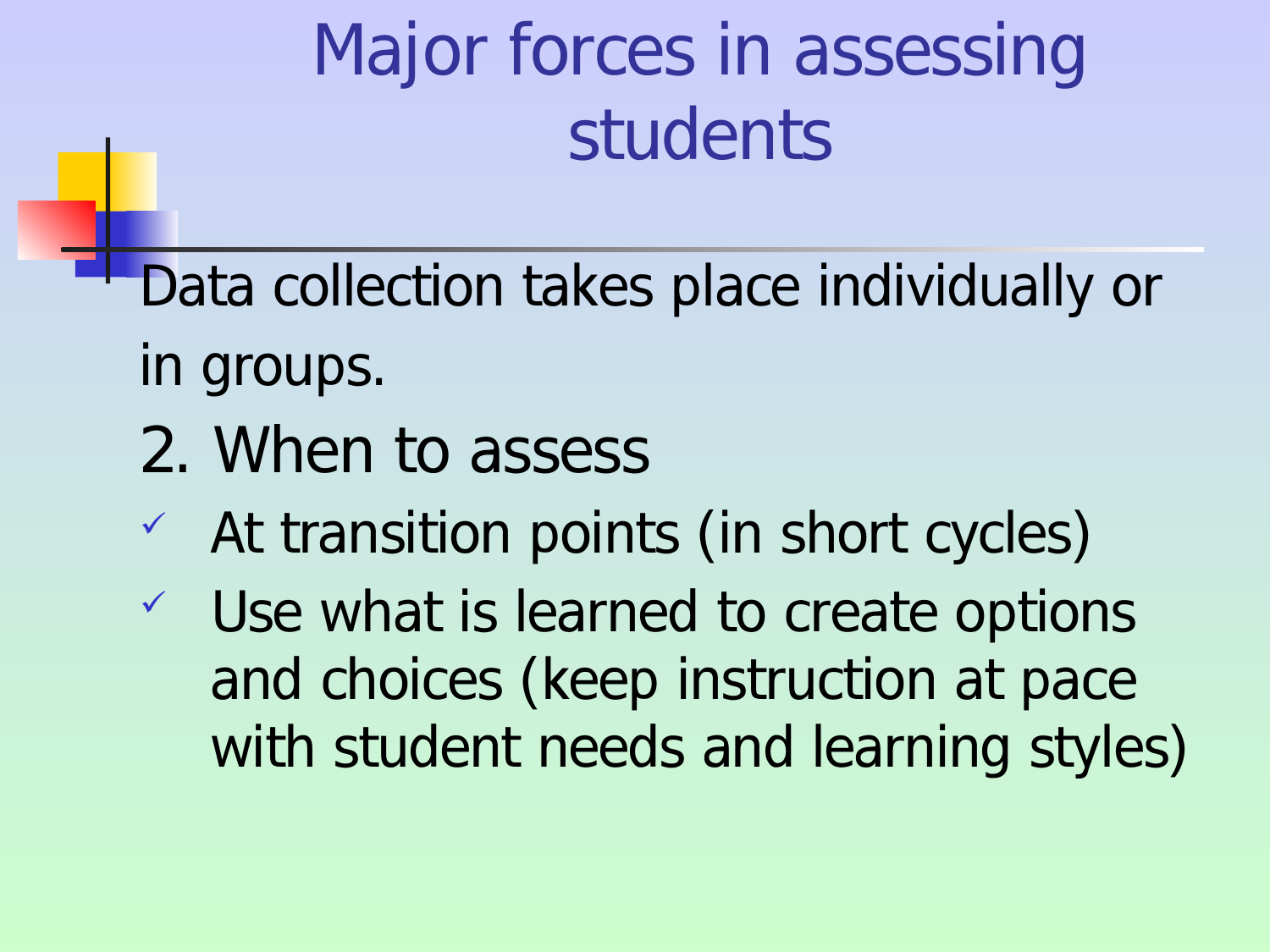

# Major forces in assessing students
Data collection takes place individually or
in groups.
2. When to assess
At transition points (in short cycles)
Use what is learned to create options and choices (keep instruction at pace with student needs and learning styles)